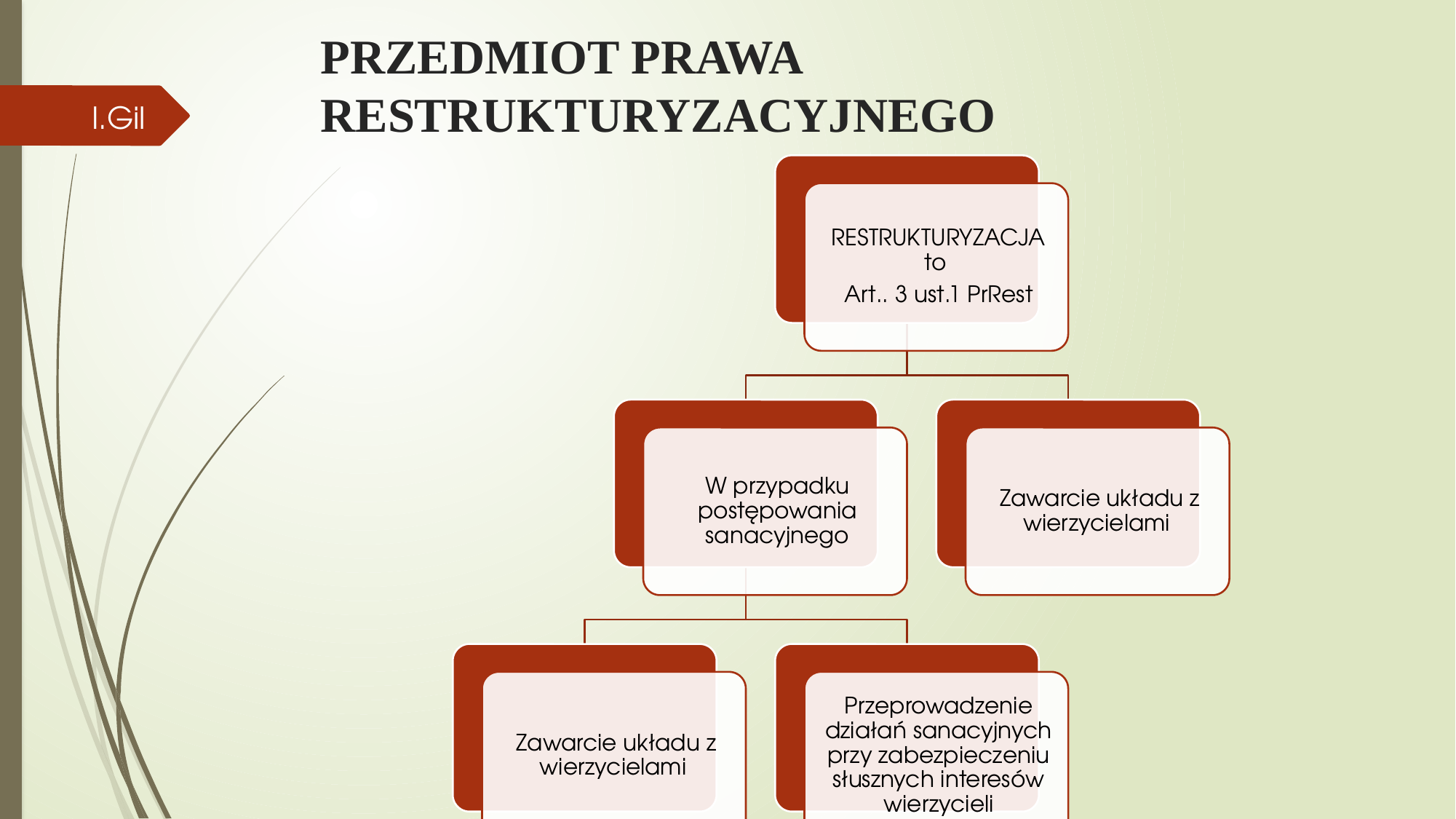

# PRZEDMIOT PRAWA RESTRUKTURYZACYJNEGO
I.Gil
RESTRUKTURYZACJA to
Art.. 3 ust.1 PrRest
W przypadku postępowania sanacyjnego
Zawarcie układu z wierzycielami
Przeprowadzenie działań sanacyjnych przy zabezpieczeniu słusznych interesów wierzycieli
Zawarcie układu z wierzycielami